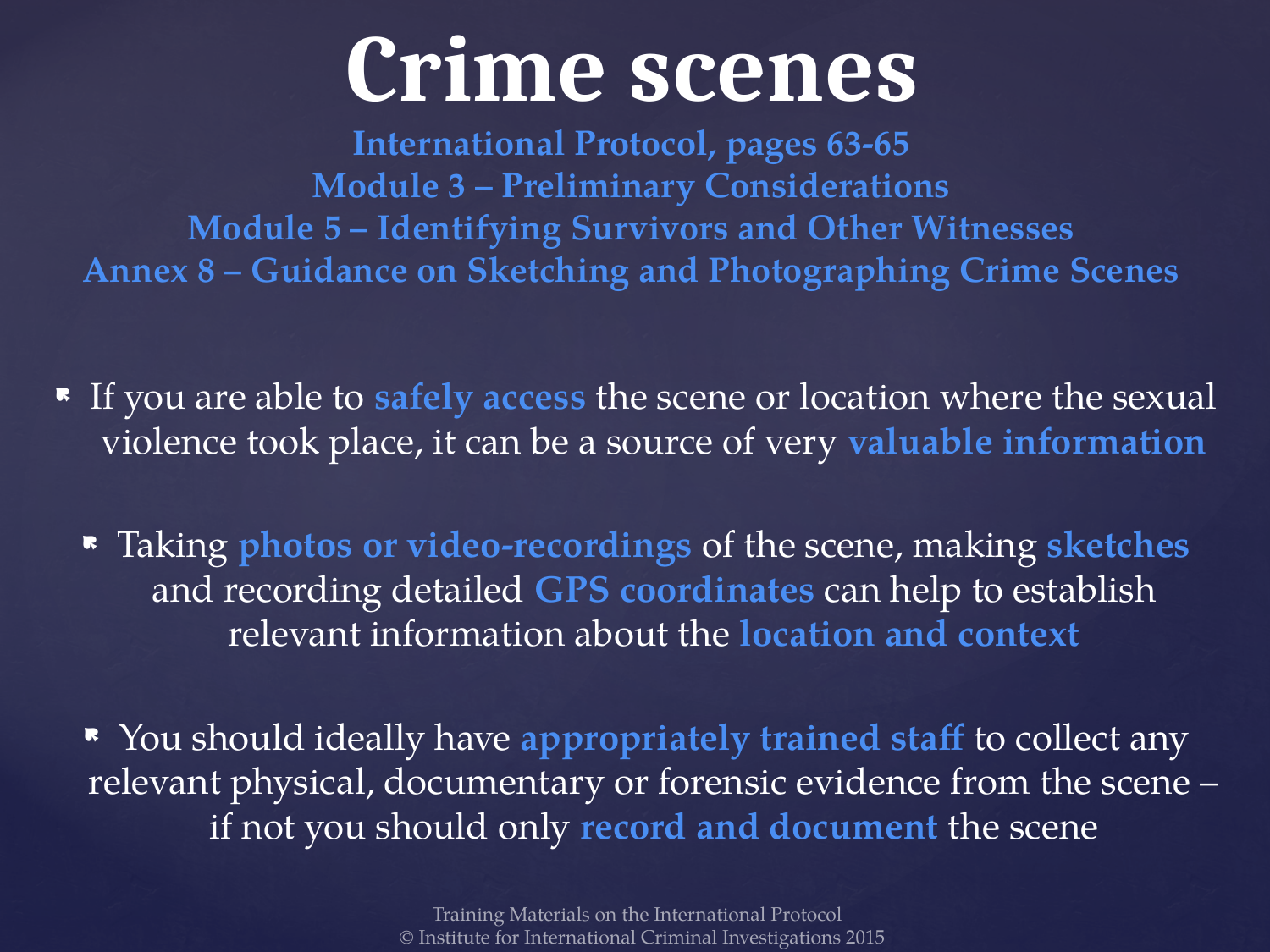

# Crime scenes International Protocol, pages 63-65 Module 3 – Preliminary Considerations Module 5 – Identifying Survivors and Other Witnesses Annex 8 – Guidance on Sketching and Photographing Crime Scenes
If you are able to safely access the scene or location where the sexual violence took place, it can be a source of very valuable information

Taking photos or video-recordings of the scene, making sketches and recording detailed GPS coordinates can help to establish relevant information about the location and context

You should ideally have appropriately trained staff to collect any relevant physical, documentary or forensic evidence from the scene – if not you should only record and document the scene
Training Materials on the International Protocol
© Institute for International Criminal Investigations 2015